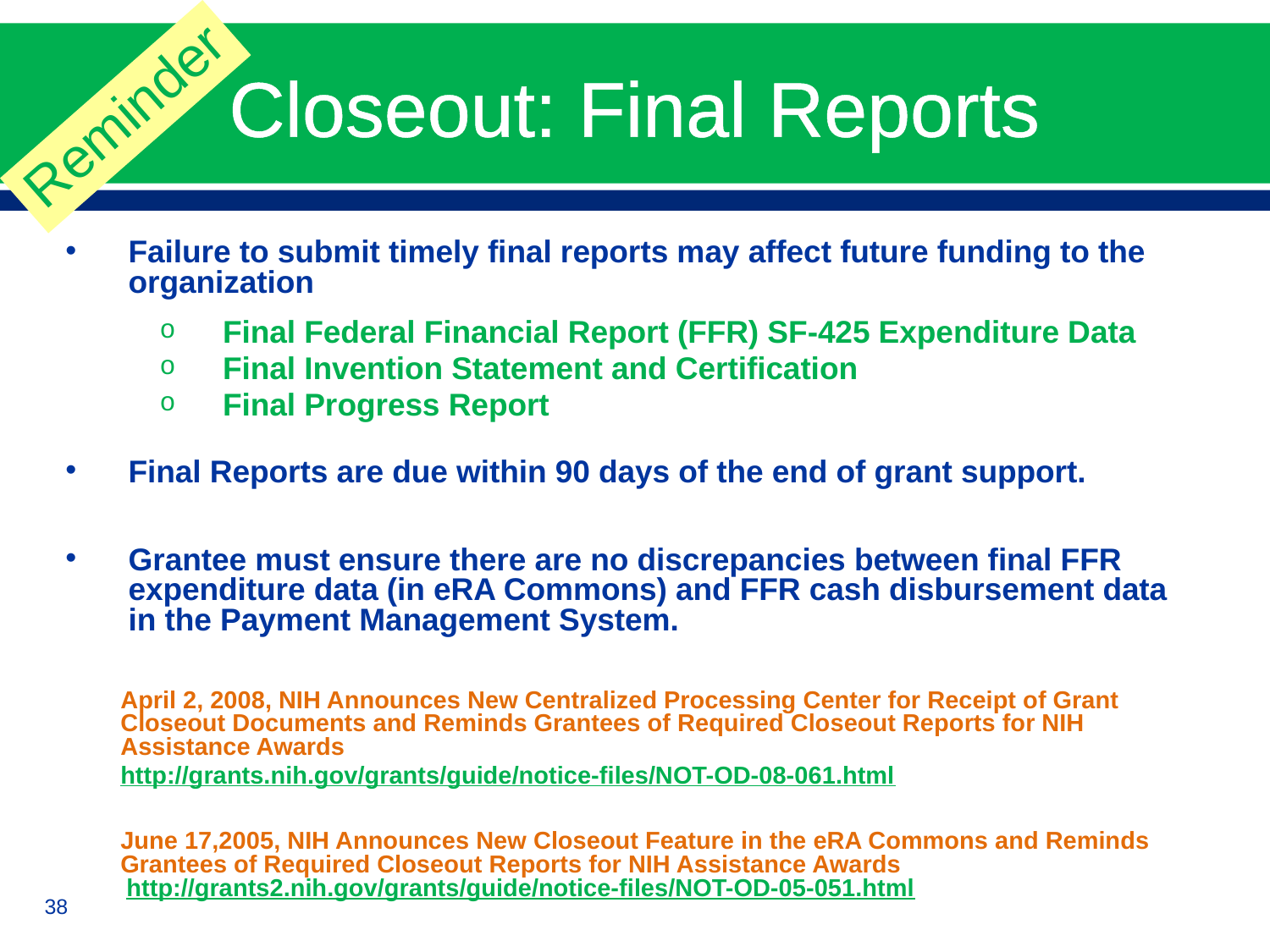

# Closeout: Final Reports
Reminder
Failure to submit timely final reports may affect future funding to the organization
Final Federal Financial Report (FFR) SF-425 Expenditure Data
Final Invention Statement and Certification
Final Progress Report

Final Reports are due within 90 days of the end of grant support.

Grantee must ensure there are no discrepancies between final FFR expenditure data (in eRA Commons) and FFR cash disbursement data in the Payment Management System.

April 2, 2008, NIH Announces New Centralized Processing Center for Receipt of Grant Closeout Documents and Reminds Grantees of Required Closeout Reports for NIH Assistance Awards
http://grants.nih.gov/grants/guide/notice-files/NOT-OD-08-061.html

June 17,2005, NIH Announces New Closeout Feature in the eRA Commons and Reminds Grantees of Required Closeout Reports for NIH Assistance Awards
         http://grants2.nih.gov/grants/guide/notice-files/NOT-OD-05-051.html

38